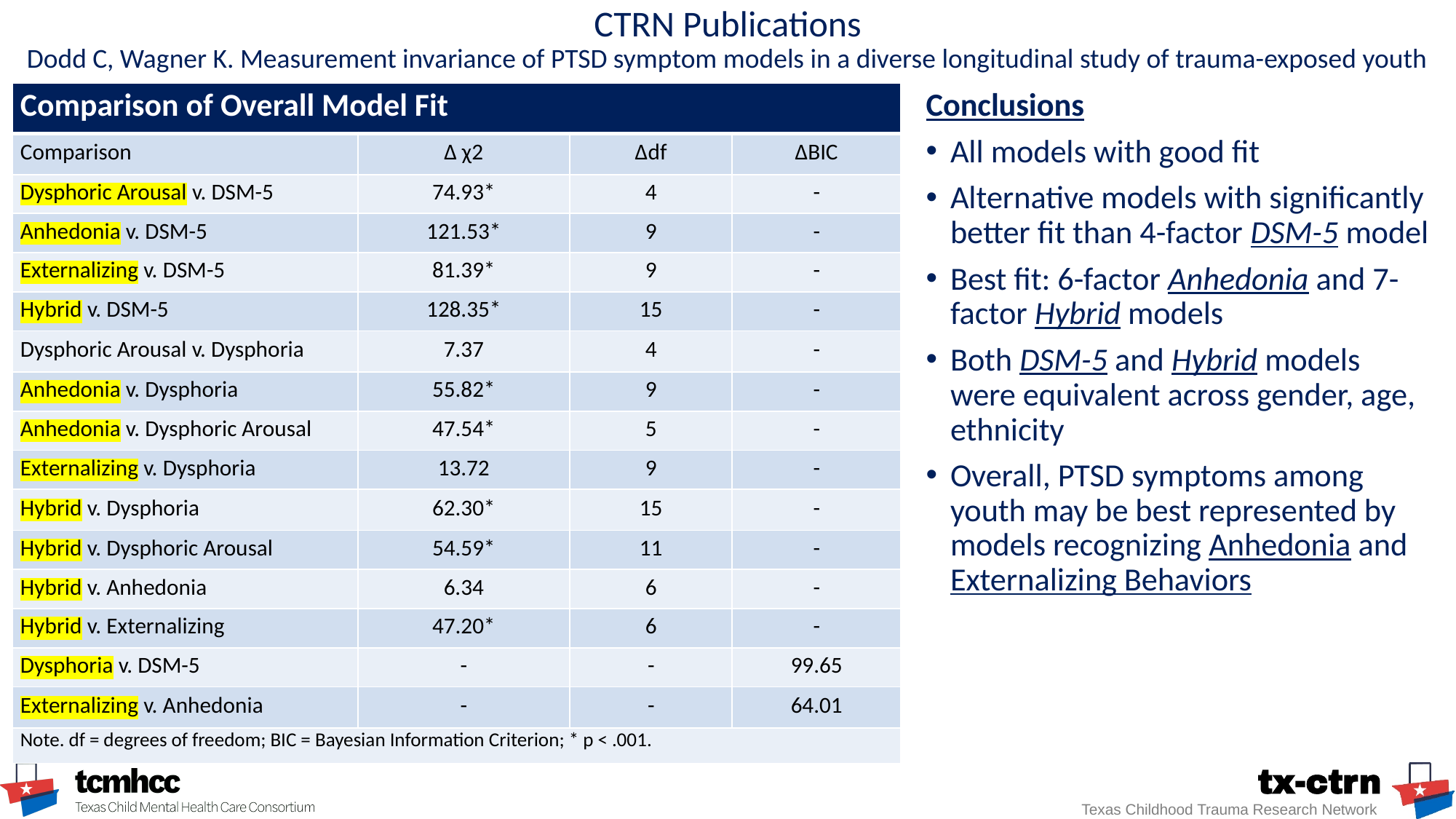

# CTRN Publications Dodd C, Wagner K. Measurement invariance of PTSD symptom models in a diverse longitudinal study of trauma-exposed youth
| Comparison of Overall Model Fit​​​​ |  |  |  |
| --- | --- | --- | --- |
| Comparison​​​​ | Δ χ2​​​​ | Δdf​​​​ | ΔBIC​​​​ |
| Dysphoric Arousal v. DSM-5​​​​ | 74.93\*​​​​ | 4​​​​ | -​​​​ |
| Anhedonia v. DSM-5​​​​ | 121.53\*​​​​ | 9​​​​ | -​​​​ |
| Externalizing v. DSM-5​​​​ | 81.39\*​​​​ | 9​​​​ | -​​​​ |
| Hybrid v. DSM-5​​​​ | 128.35\*​​​​ | 15​​​​ | -​​​​ |
| Dysphoric Arousal v. Dysphoria​​​​ | 7.37​​​​ | 4​​​​ | -​​​​ |
| Anhedonia v. Dysphoria​​​​ | 55.82\*​​​​ | 9​​​​ | -​​​​ |
| Anhedonia v. Dysphoric Arousal​ | 47.54\*​​​​ | 5​​​​ | -​​​​ |
| Externalizing v. Dy​​​​sphoria | 13.72​​​​ | 9​​​​ | -​​​​ |
| Hybrid v. Dy​​​​sphoria | 62.30\*​​​​ | 15​​​​ | -​​​​ |
| Hybrid v. Dysphoric Arousal | 54.59\*​​​​ | 11​​​​ | -​​​​ |
| Hybrid v. Anhedonia | 6.34​​​​ | 6​​​​ | -​​​​ |
| Hybrid v. Externalizing | 47.20\*​​​​ | 6​​​​ | -​​​​ |
| Dysphoria v. DSM-5​​​​ | -​​​​ | -​​​​ | 99.65​​​​ |
| Externalizing v. Anhedonia | -​​​​ | -​​​​ | 64.01​​​​ |
| Note. df = degrees of freedom; BIC = Bayesian Information Criterion; \* p < .001. ​​ |  |  |  |
Conclusions
All models with good fit
Alternative models with significantly better fit than 4-factor DSM-5 model
Best fit: 6-factor Anhedonia and 7-factor Hybrid models
Both DSM-5 and Hybrid models were equivalent across gender, age, ethnicity
Overall, PTSD symptoms among youth may be best represented by models recognizing Anhedonia and Externalizing Behaviors